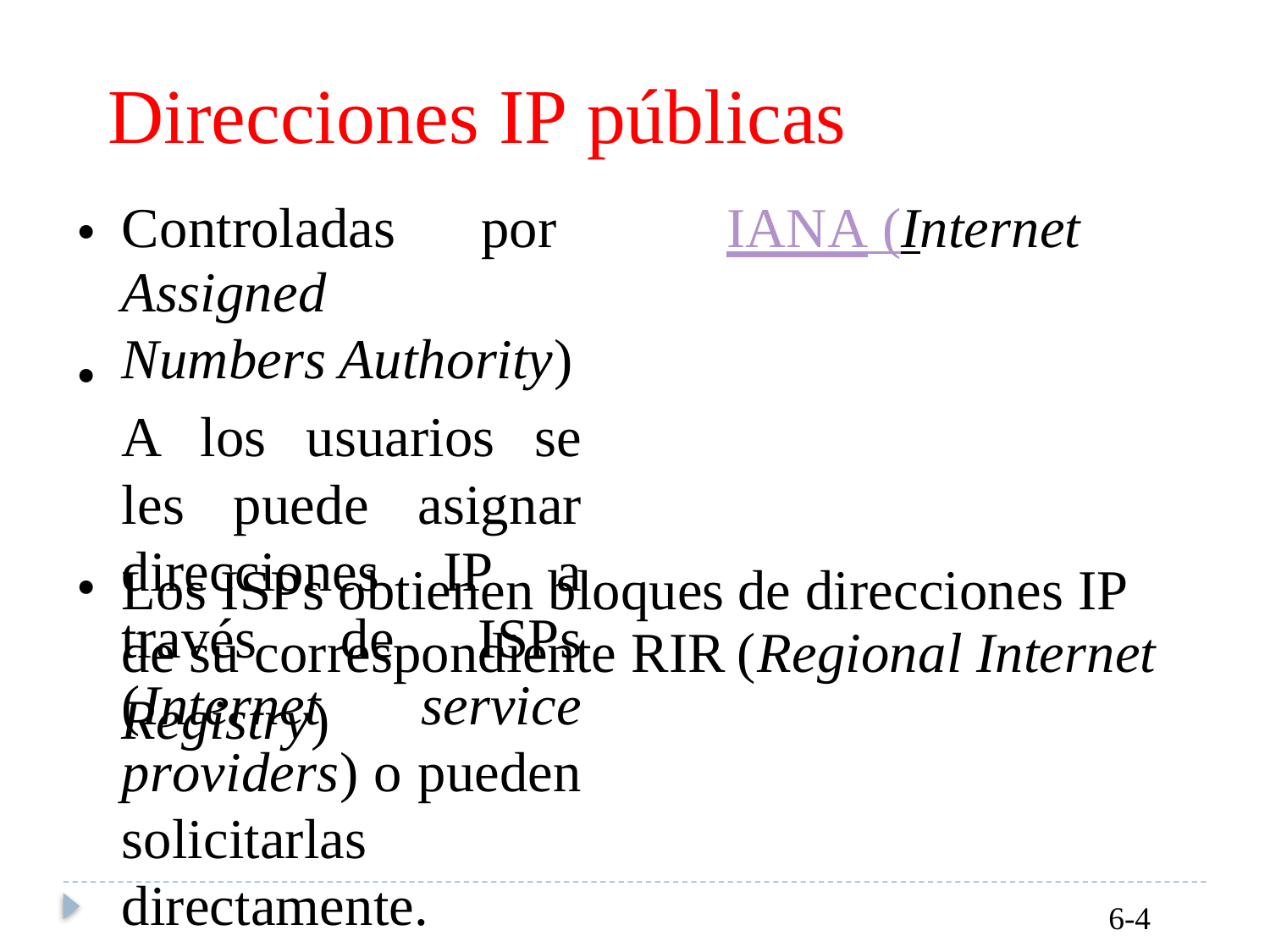

Direcciones IP públicas
Controladas por  IANA (Internet Assigned
Numbers Authority)
A los usuarios se les puede asignar direcciones IP a través de ISPs (Internet service providers) o pueden solicitarlas directamente.
•
•
•
Los ISPs obtienen bloques
de su correspondiente RIR
Registry)
de direcciones IP
(Regional Internet
6-4